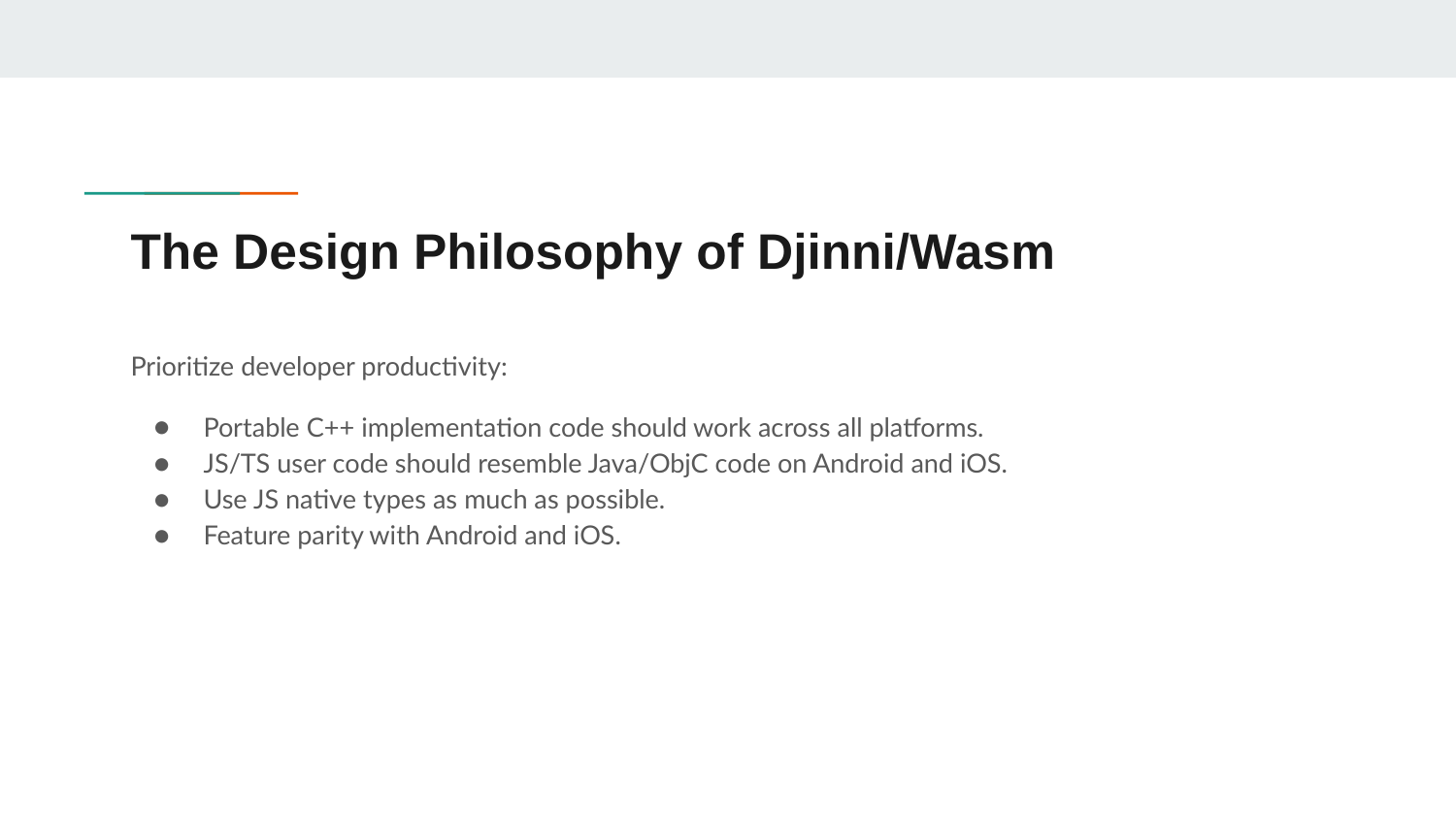

# The Design Philosophy of Djinni/Wasm
Prioritize developer productivity:
Portable C++ implementation code should work across all platforms.
JS/TS user code should resemble Java/ObjC code on Android and iOS.
Use JS native types as much as possible.
Feature parity with Android and iOS.